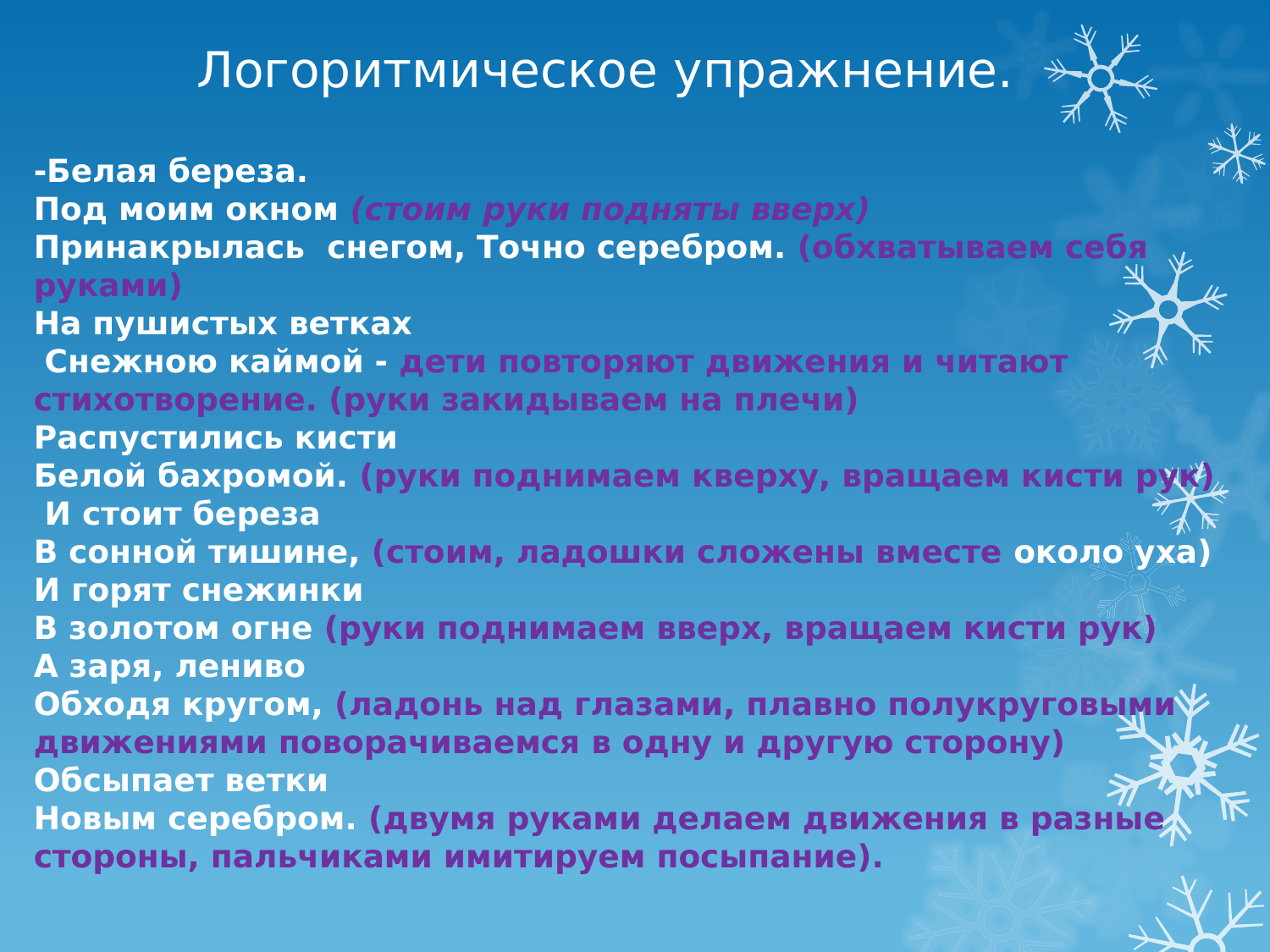

Логоритмическое упражнение.

-Белая береза.
Под моим окном (стоим руки подняты вверх)
Принакрылась  снегом, Точно серебром. (обхватываем себя руками)
На пушистых ветках
 Снежною каймой - дети повторяют движения и читают стихотворение. (руки закидываем на плечи)
Распустились кисти
Белой бахромой. (руки поднимаем кверху, вращаем кисти рук)
 И стоит береза
В сонной тишине, (стоим, ладошки сложены вместе около уха)
И горят снежинки
В золотом огне (руки поднимаем вверх, вращаем кисти рук)
А заря, лениво
Обходя кругом, (ладонь над глазами, плавно полукруговыми движениями поворачиваемся в одну и другую сторону)
Обсыпает ветки
Новым серебром. (двумя руками делаем движения в разные стороны, пальчиками имитируем посыпание).